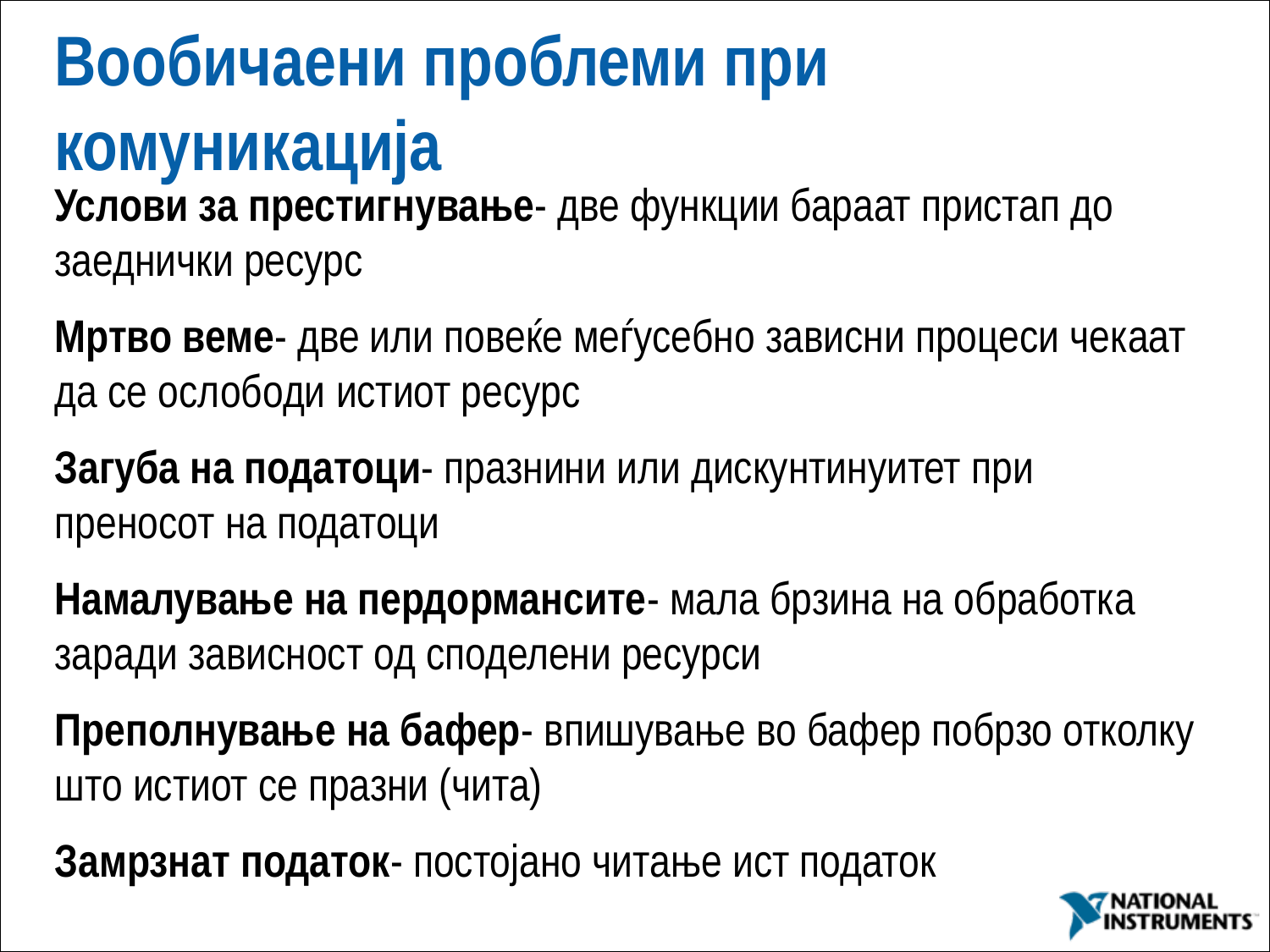

Вообичаени проблеми при комуникација
Услови за престигнување- две функции бараат пристап до заеднички ресурс
Мртво веме- две или повеќе меѓусебно зависни процеси чекаат да се ослободи истиот ресурс
Загуба на податоци- празнини или дискунтинуитет при преносот на податоци
Намалување на пердормансите- мала брзина на обработка заради зависност од споделени ресурси
Преполнување на бафер- впишување во бафер побрзо отколку што истиот се празни (чита)
Замрзнат податок- постојано читање ист податок